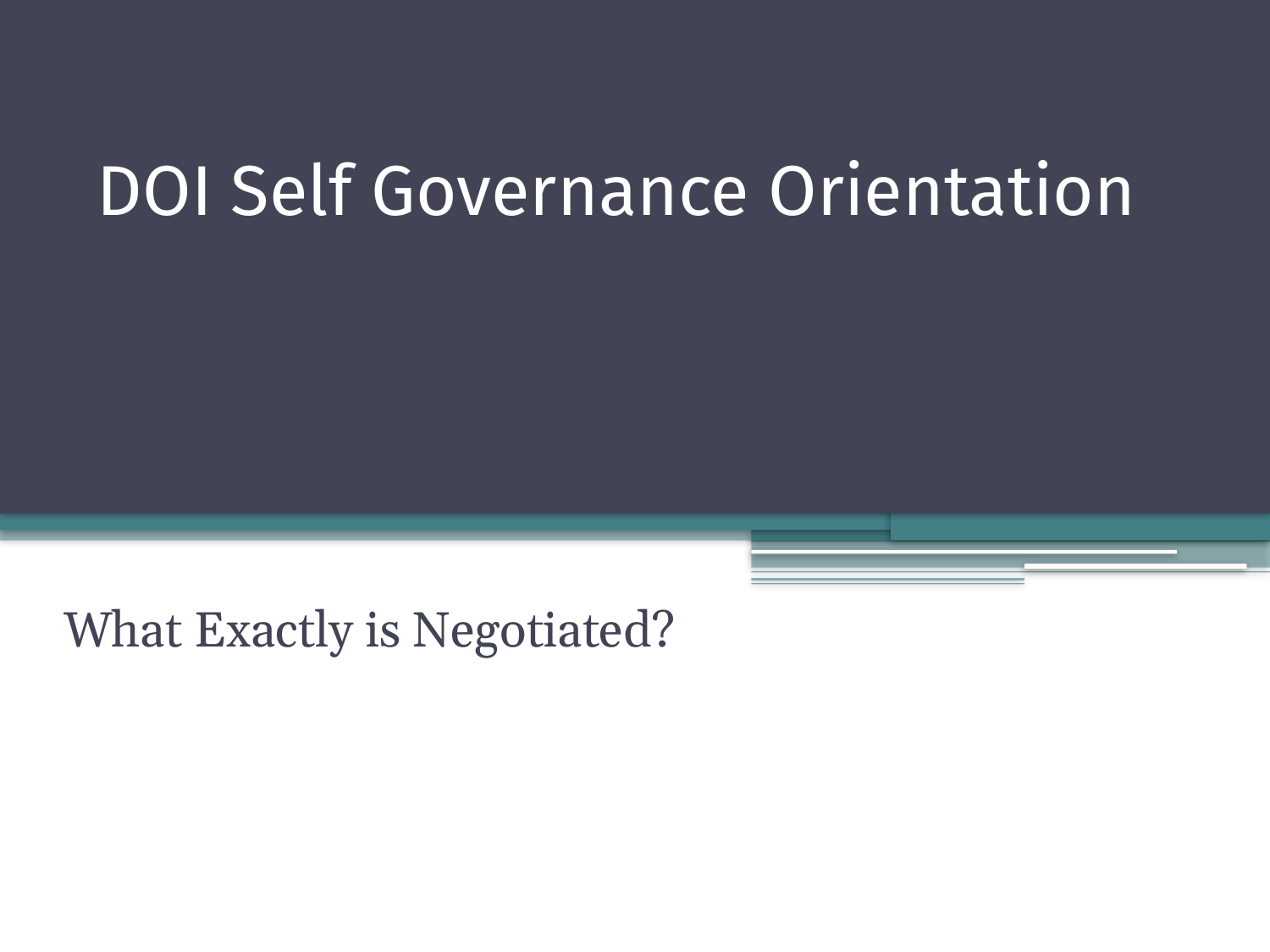

# DOI Self Governance Orientation
What Exactly is Negotiated?